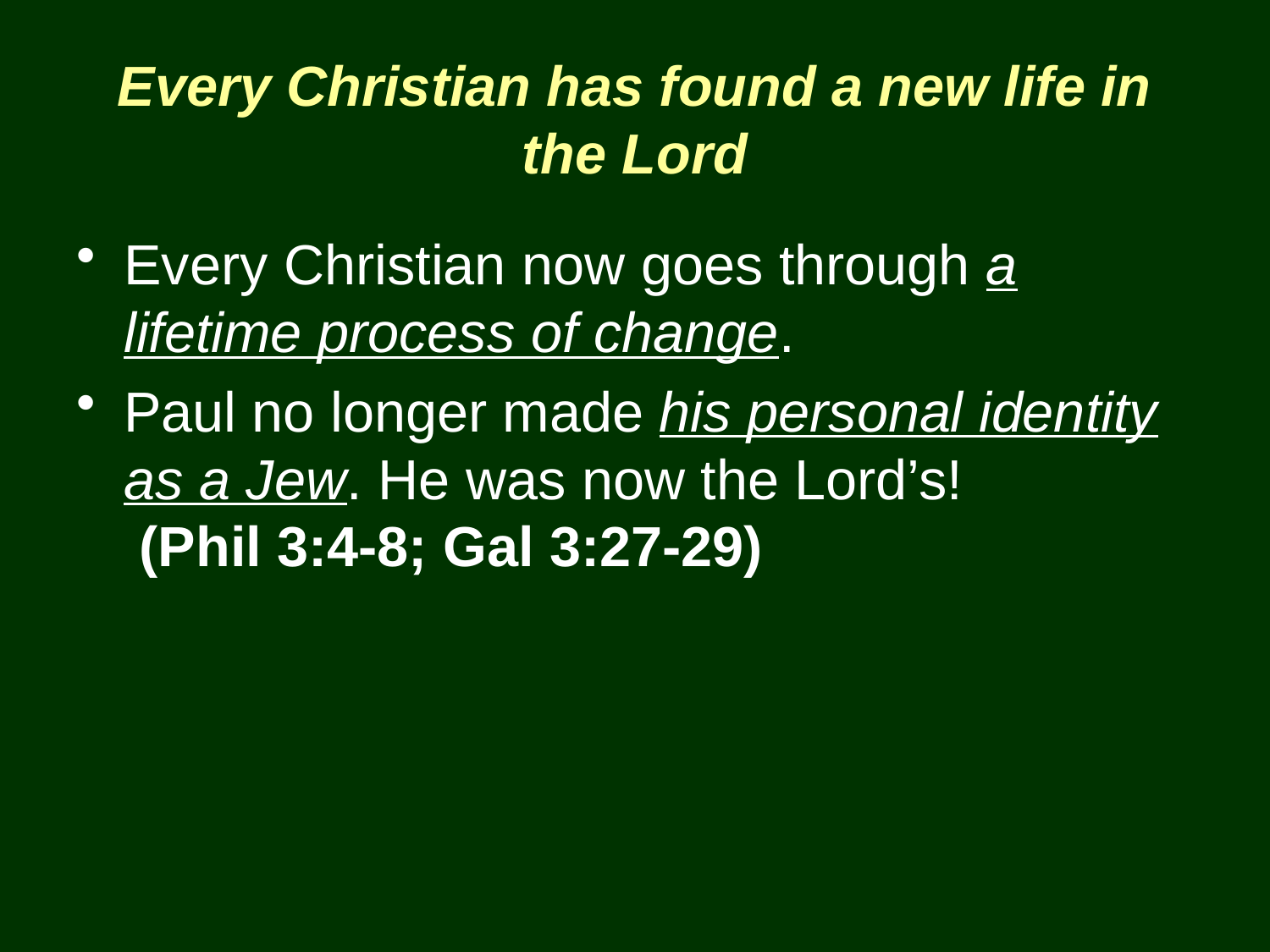

# Every Christian has found a new life in the Lord
Every Christian now goes through a lifetime process of change.
Paul no longer made his personal identity as a Jew. He was now the Lord’s!                (Phil 3:4-8; Gal 3:27-29)